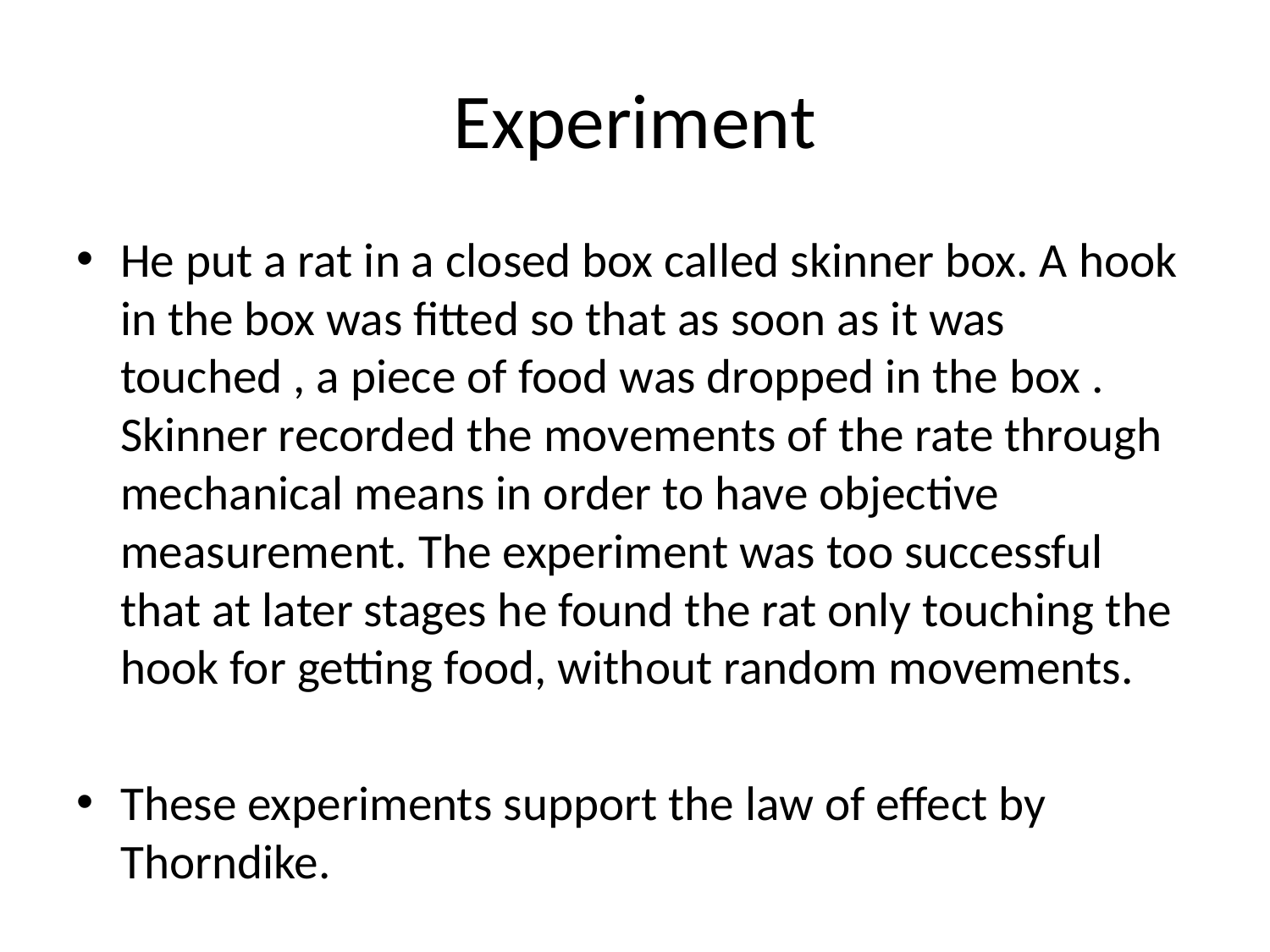

# Experiment
He put a rat in a closed box called skinner box. A hook in the box was fitted so that as soon as it was touched , a piece of food was dropped in the box . Skinner recorded the movements of the rate through mechanical means in order to have objective measurement. The experiment was too successful that at later stages he found the rat only touching the hook for getting food, without random movements.

These experiments support the law of effect by Thorndike.